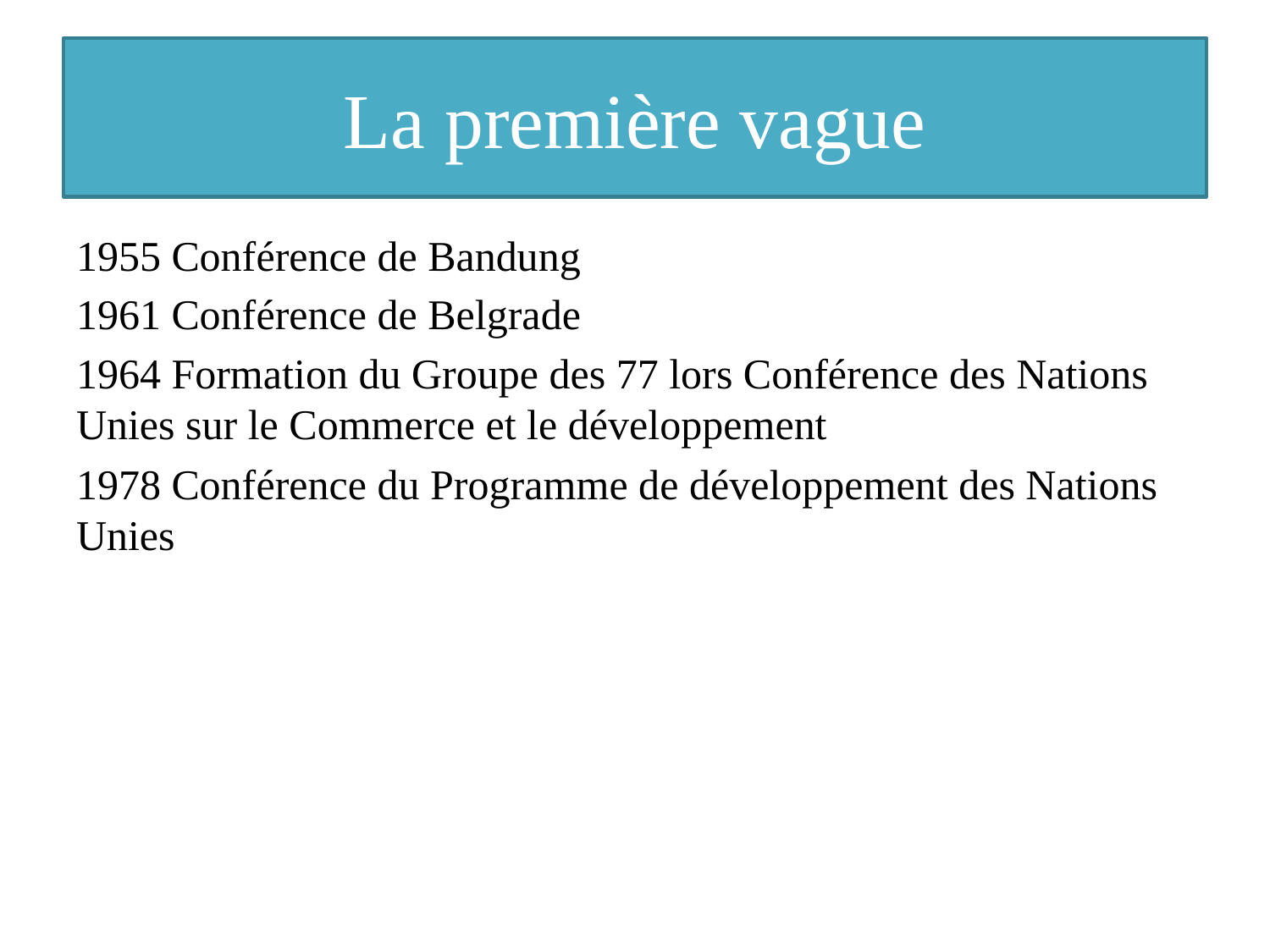

# La première vague
1955 Conférence de Bandung
1961 Conférence de Belgrade
1964 Formation du Groupe des 77 lors Conférence des Nations Unies sur le Commerce et le développement
1978 Conférence du Programme de développement des Nations Unies